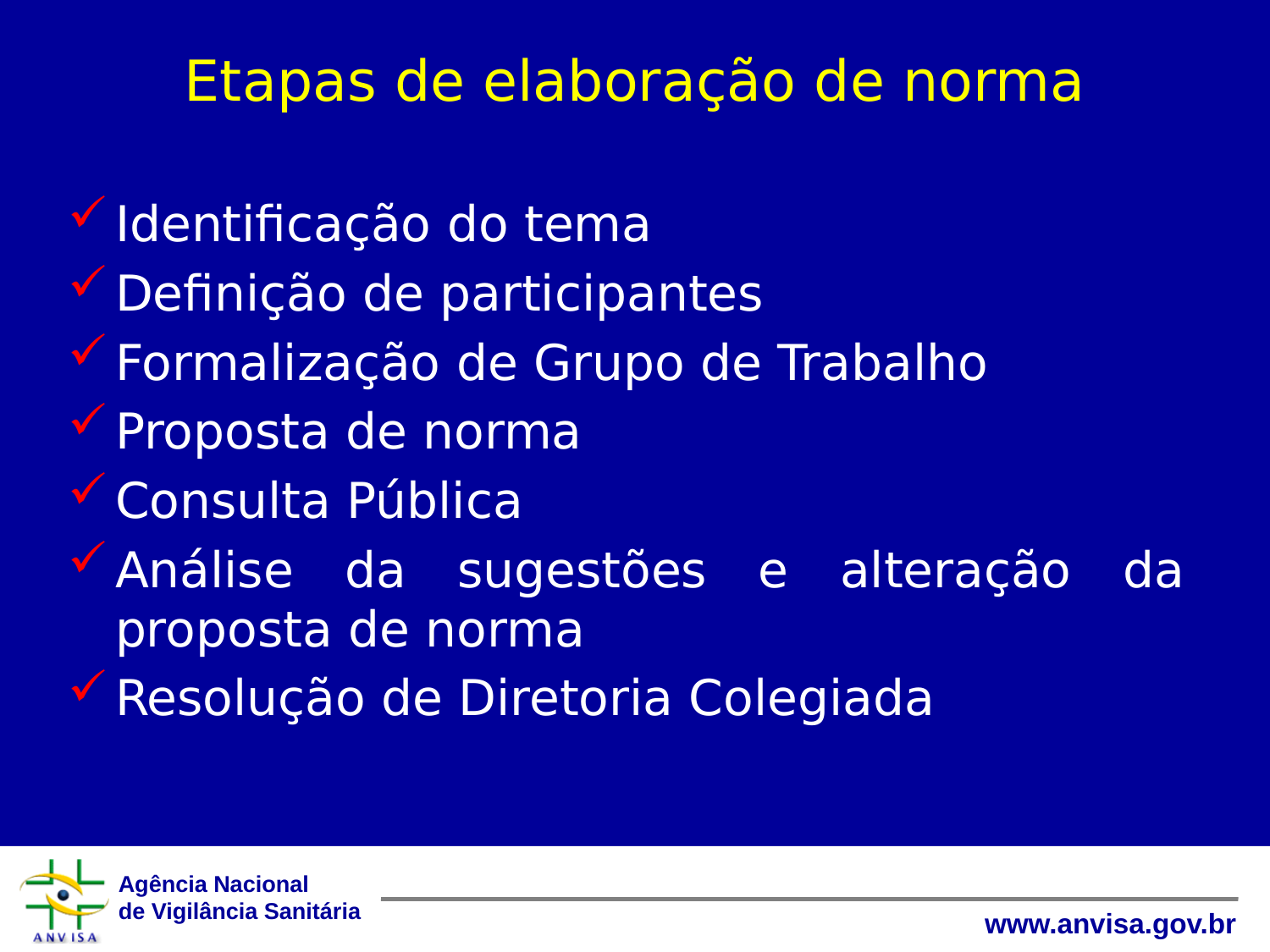

# Etapas de elaboração de norma
Identificação do tema
Definição de participantes
Formalização de Grupo de Trabalho
Proposta de norma
Consulta Pública
Análise da sugestões e alteração da proposta de norma
Resolução de Diretoria Colegiada